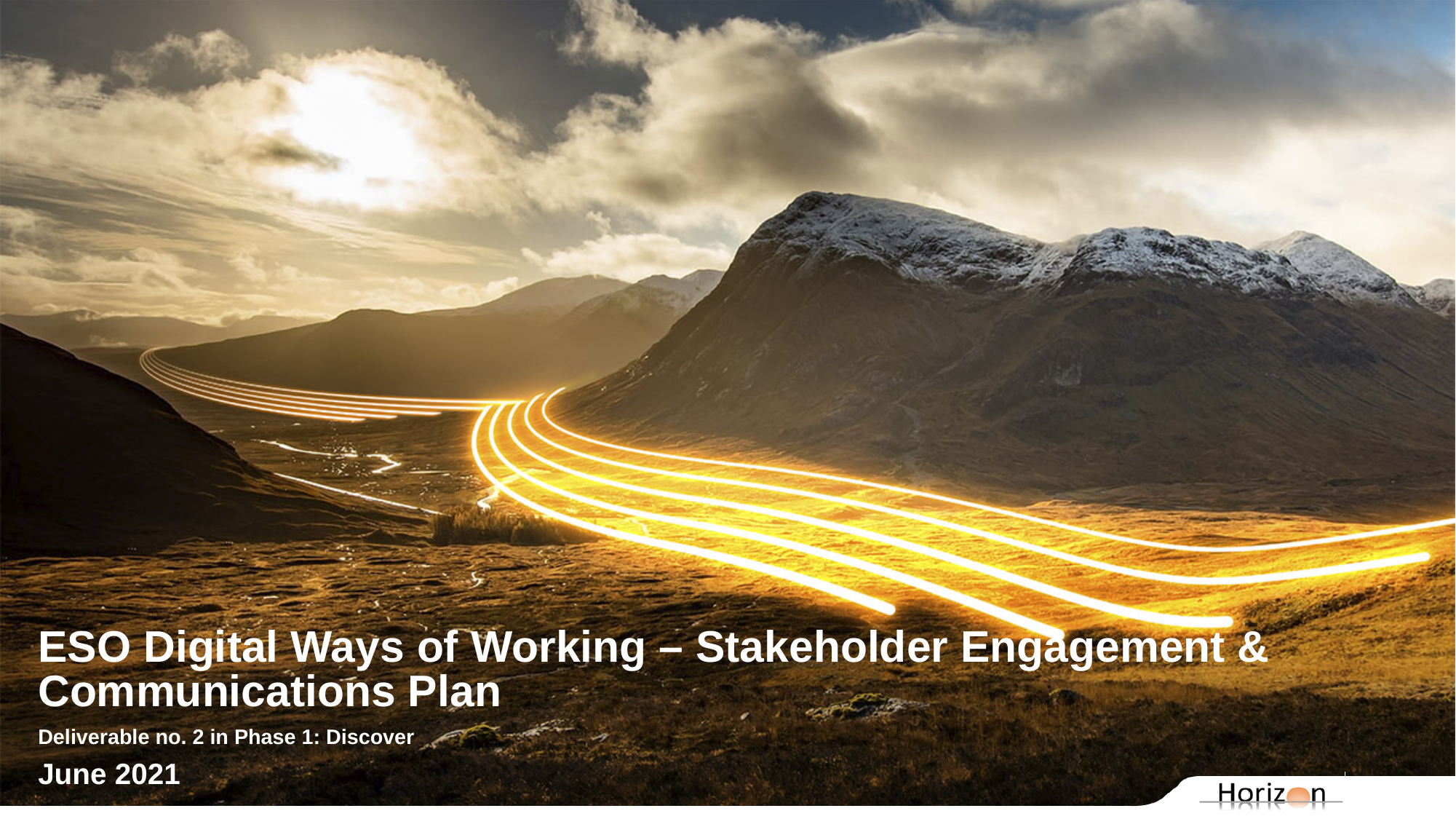

ESO Digital Ways of Working – Stakeholder Engagement & Communications Plan
Deliverable no. 2 in Phase 1: Discover
June 2021